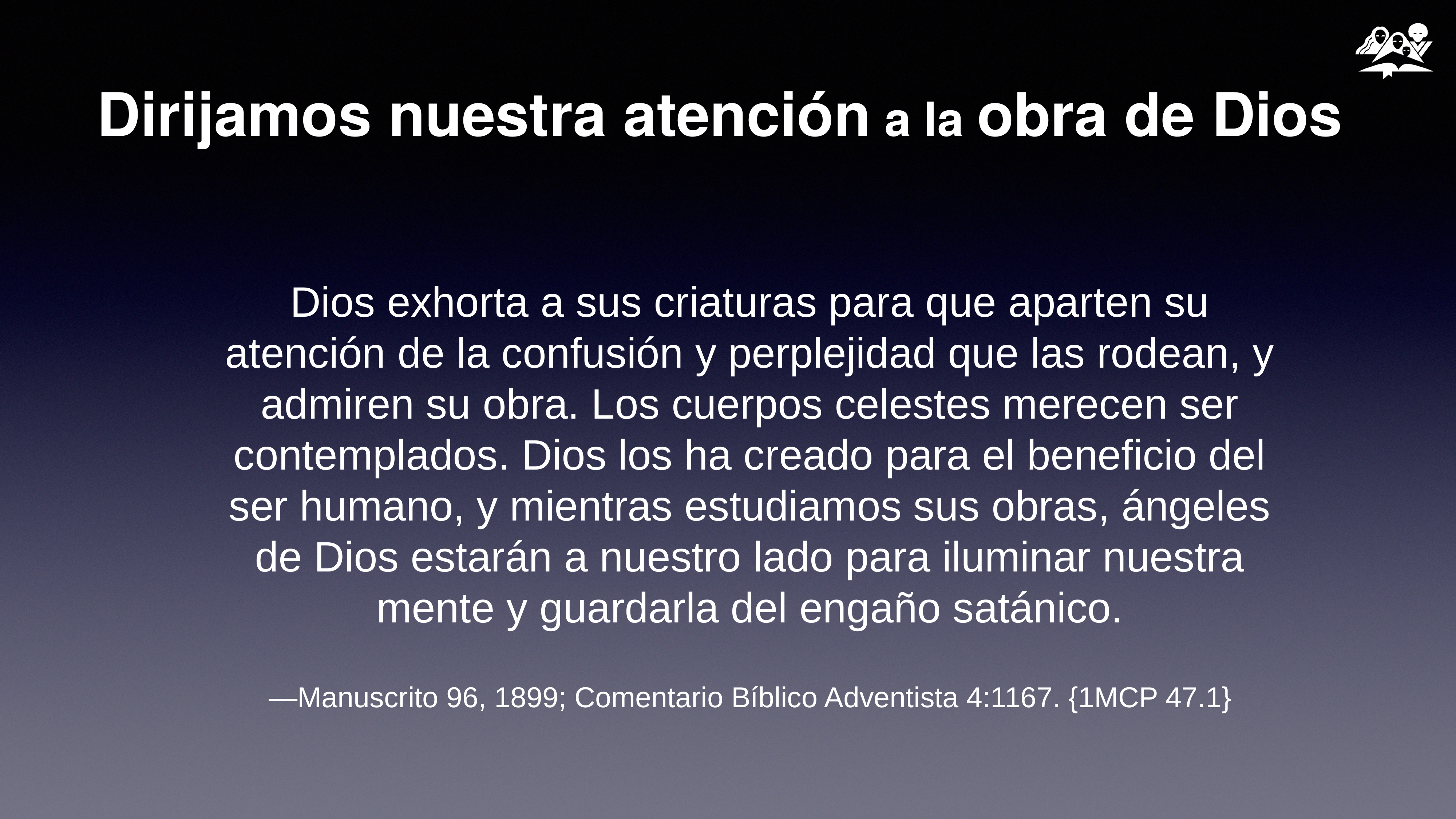

# Dirijamos nuestra atención a la obra de Dios
Dios exhorta a sus criaturas para que aparten su atención de la confusión y perplejidad que las rodean, y admiren su obra. Los cuerpos celestes merecen ser contemplados. Dios los ha creado para el beneficio del ser humano, y mientras estudiamos sus obras, ángeles de Dios estarán a nuestro lado para iluminar nuestra mente y guardarla del engaño satánico.

—Manuscrito 96, 1899; Comentario Bíblico Adventista 4:1167. {1MCP 47.1}